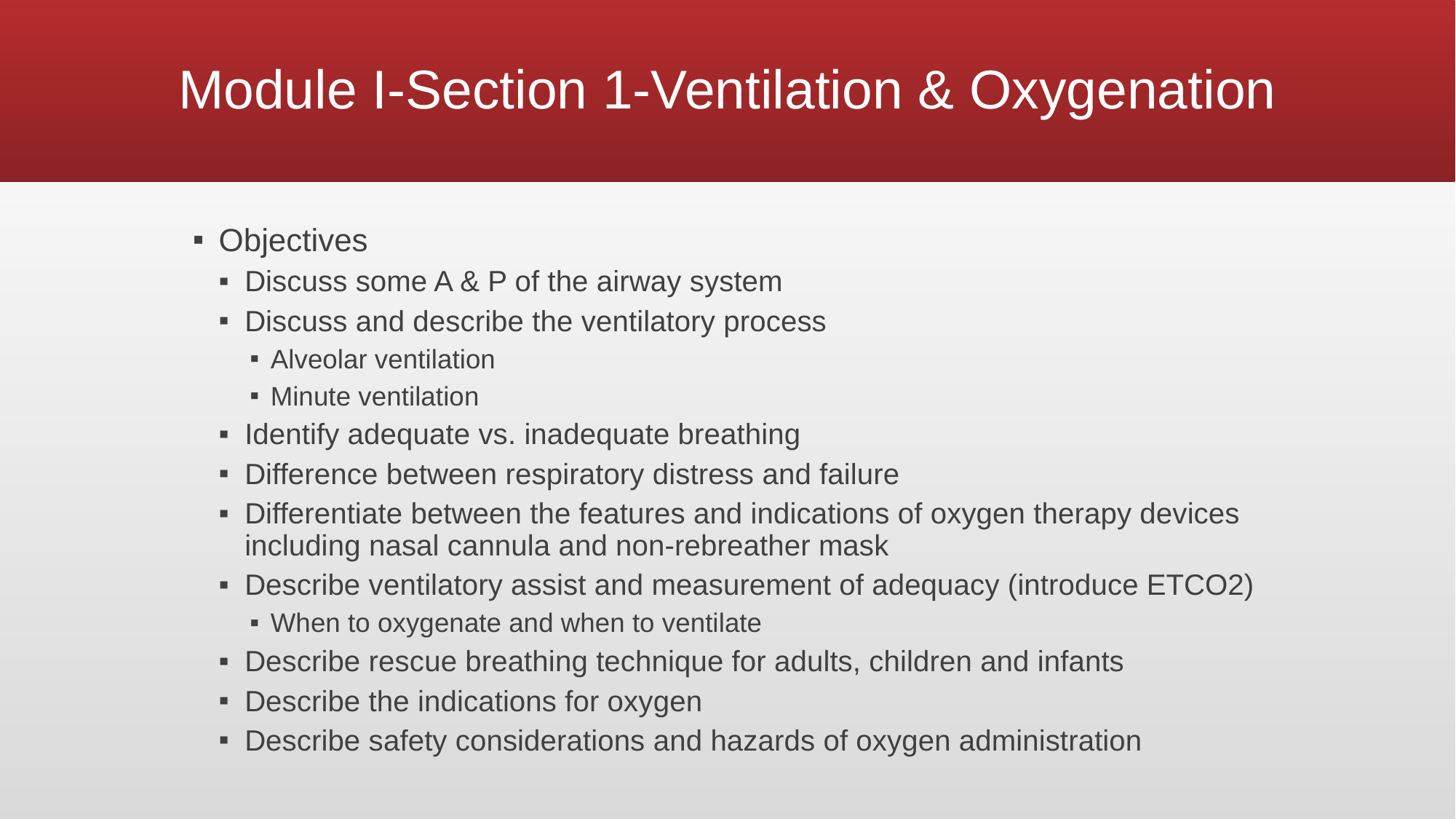

# Module I-Section 1-Ventilation & Oxygenation
Objectives
Discuss some A & P of the airway system
Discuss and describe the ventilatory process
Alveolar ventilation
Minute ventilation
Identify adequate vs. inadequate breathing
Difference between respiratory distress and failure
Differentiate between the features and indications of oxygen therapy devices including nasal cannula and non-rebreather mask
Describe ventilatory assist and measurement of adequacy (introduce ETCO2)
When to oxygenate and when to ventilate
Describe rescue breathing technique for adults, children and infants
Describe the indications for oxygen
Describe safety considerations and hazards of oxygen administration